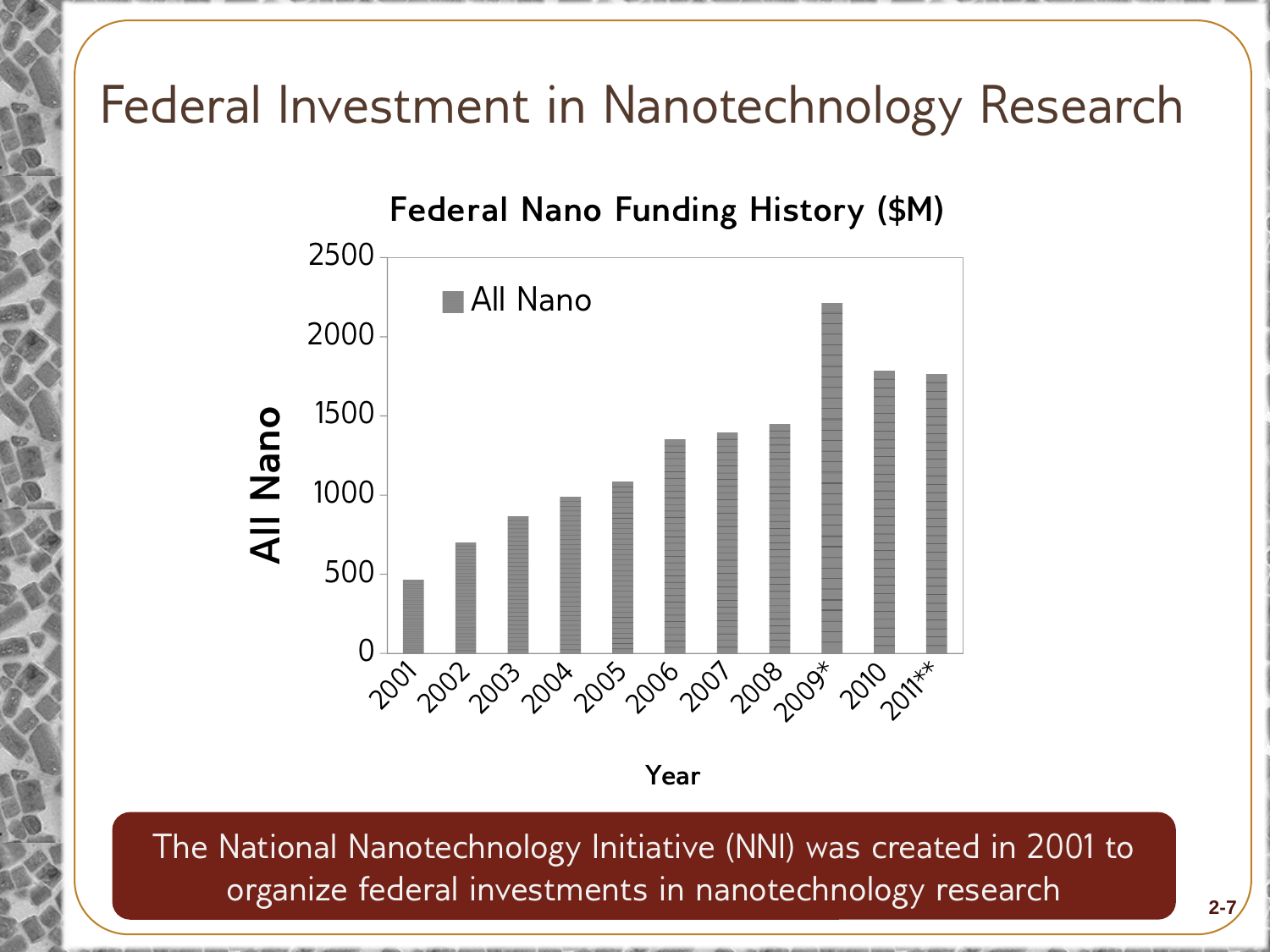

# Federal Investment in Nanotechnology Research

### Chart: Federal Nano Funding History ($M)

| Category | All Nano |
|---|---|
| 2001 | 464.0 |
| 2002 | 697.0 |
| 2003 | 863.0 |
| 2004 | 989.0 |
| 2005 | 1081.0 |
| 2006 | 1351.0 |
| 2007 | 1392.0 |
| 2008 | 1445.0 |
| 2009* | 2212.8 |
| 2010 | 1781.1000000000004 |
| 2011** | 1761.6 |
The National Nanotechnology Initiative (NNI) was created in 2001 to organize federal investments in nanotechnology research